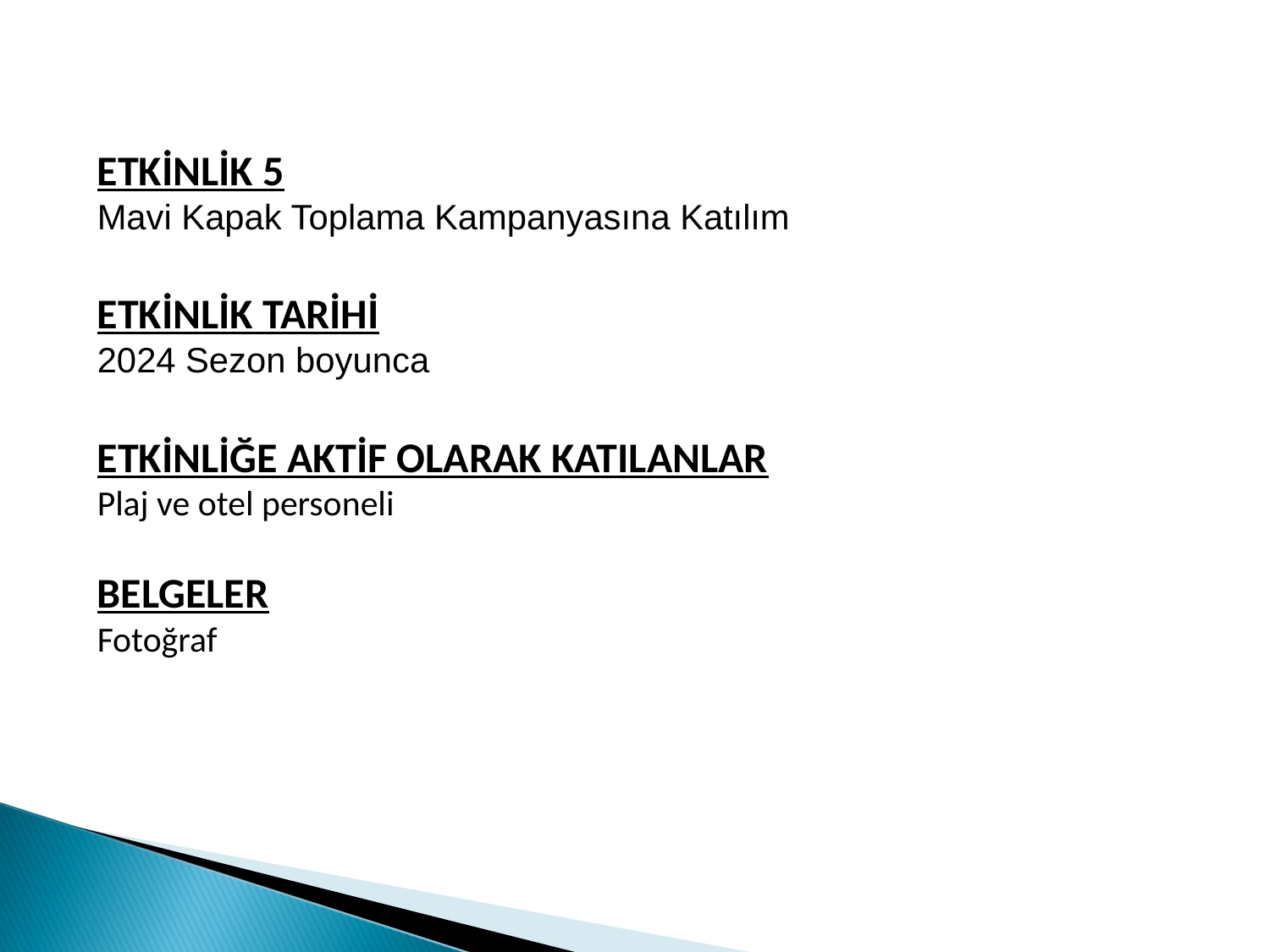

ETKİNLİK 5
Mavi Kapak Toplama Kampanyasına Katılım

ETKİNLİK TARİHİ
2024 Sezon boyunca

ETKİNLİĞE AKTİF OLARAK KATILANLAR
Plaj ve otel personeli

BELGELER
Fotoğraf